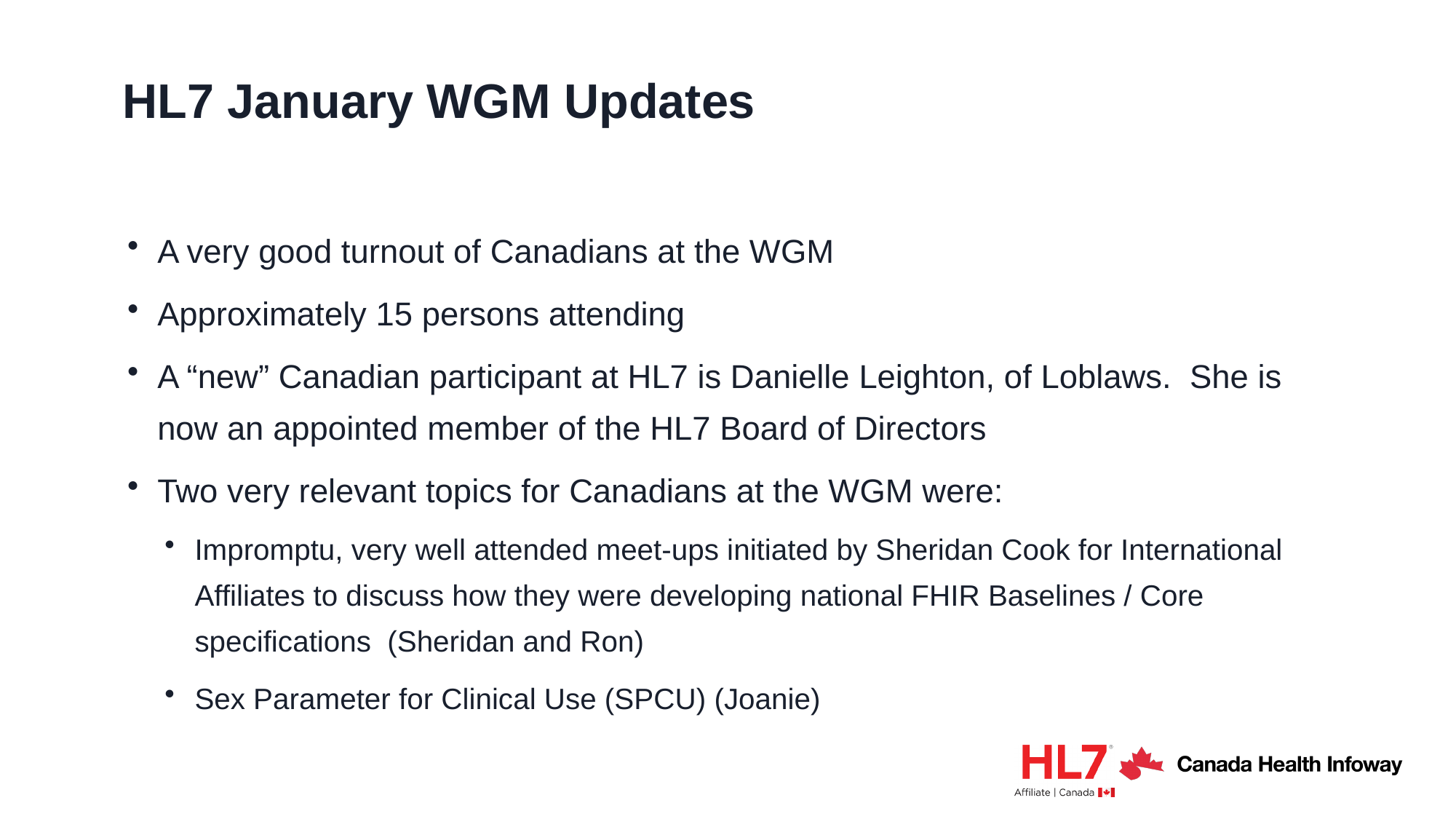

# HL7 January WGM Updates
A very good turnout of Canadians at the WGM
Approximately 15 persons attending
A “new” Canadian participant at HL7 is Danielle Leighton, of Loblaws.  She is now an appointed member of the HL7 Board of Directors
Two very relevant topics for Canadians at the WGM were:
Impromptu, very well attended meet-ups initiated by Sheridan Cook for International Affiliates to discuss how they were developing national FHIR Baselines / Core specifications  (Sheridan and Ron)
Sex Parameter for Clinical Use (SPCU) (Joanie)